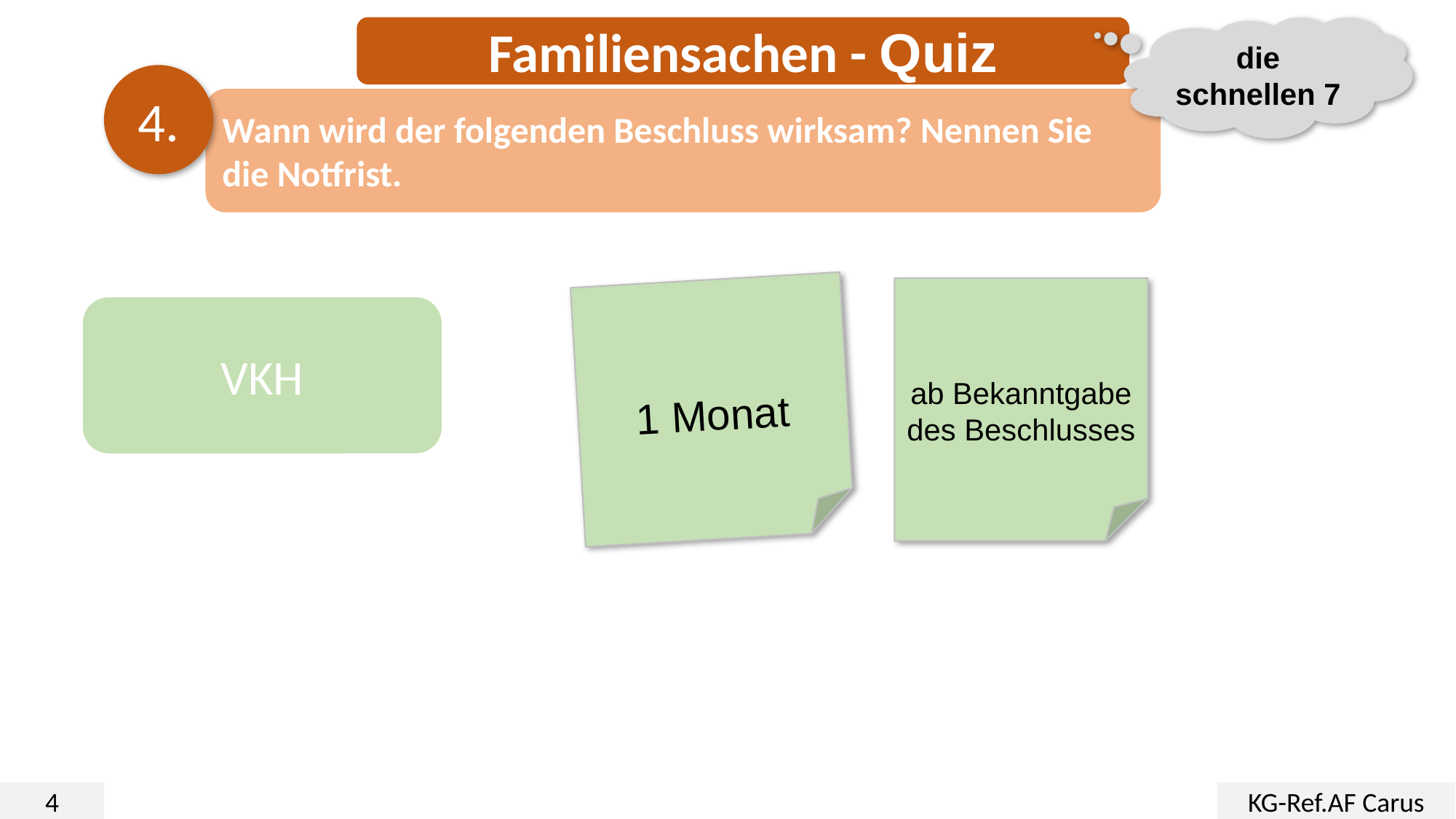

Familiensachen - Quiz
die schnellen 7
4.
Wann wird der folgenden Beschluss wirksam? Nennen Sie die Notfrist.

ab Bekanntgabe des Beschlusses

1 Monat
VKH
4
KG-Ref.AF Carus